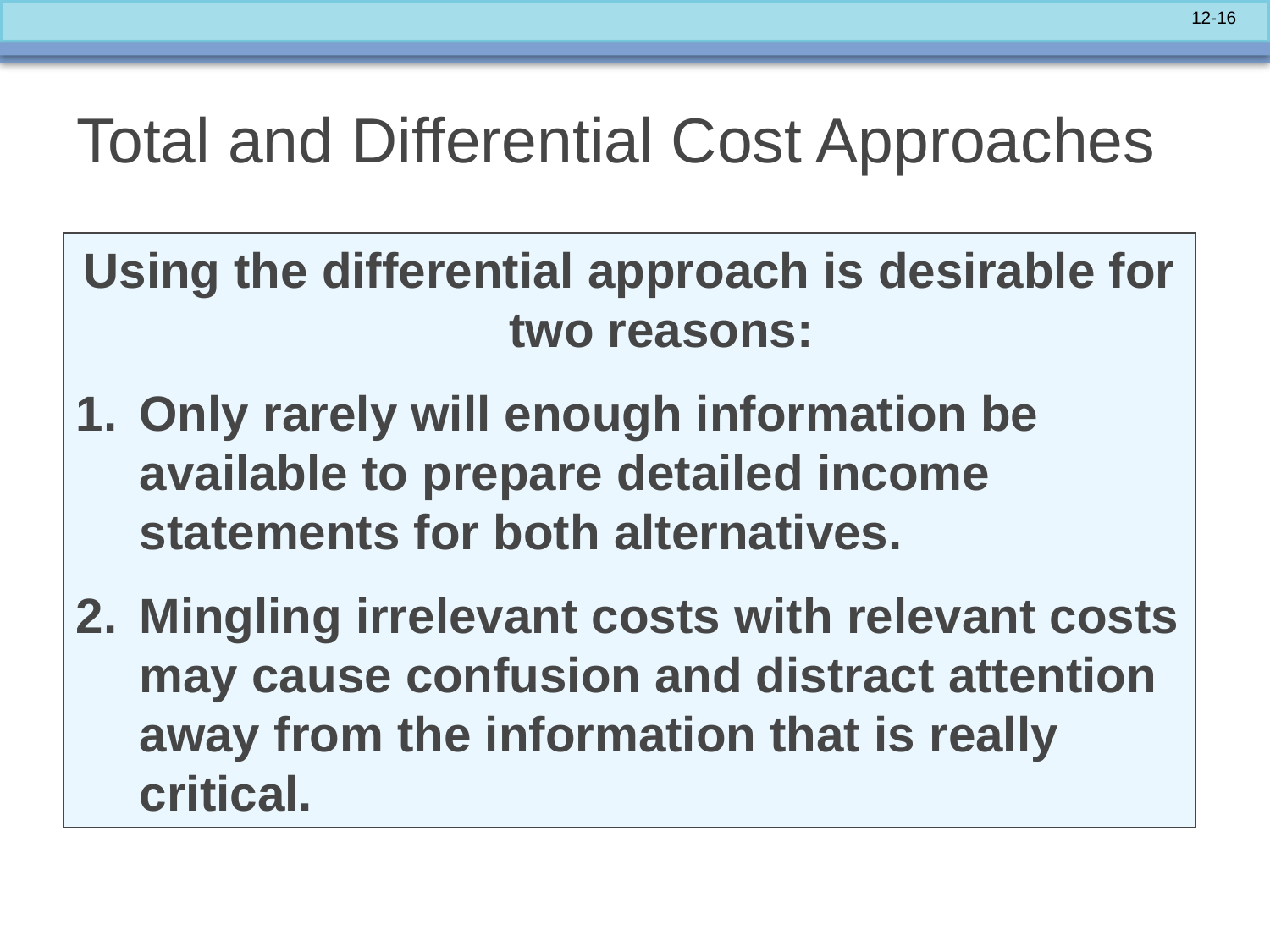

# Total and Differential Cost Approaches
Using the differential approach is desirable for two reasons:
Only rarely will enough information be available to prepare detailed income statements for both alternatives.
Mingling irrelevant costs with relevant costs may cause confusion and distract attention away from the information that is really critical.